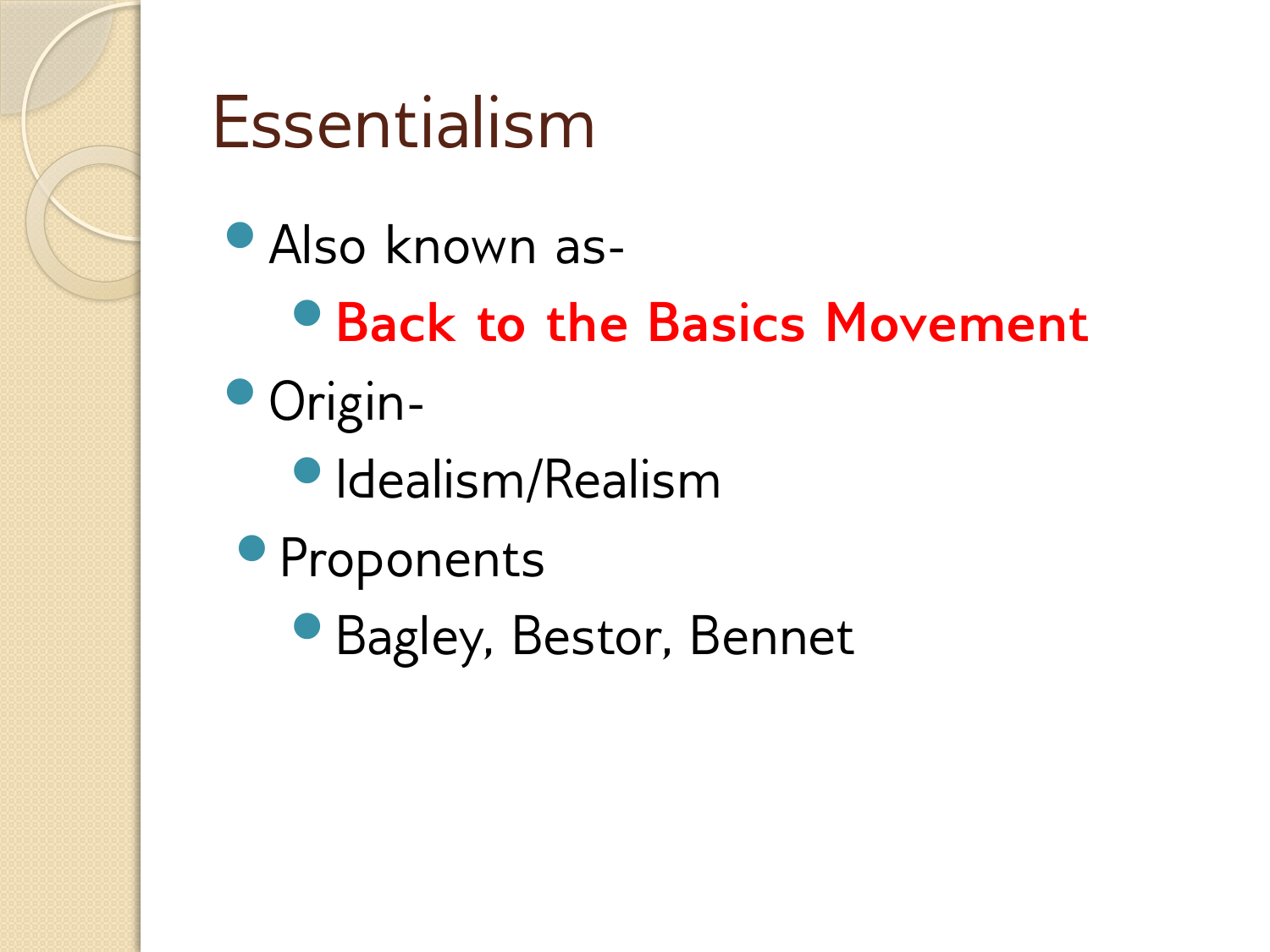

# Essentialism
Also known as-
Back to the Basics Movement
Origin-
Idealism/Realism
Proponents
Bagley, Bestor, Bennet